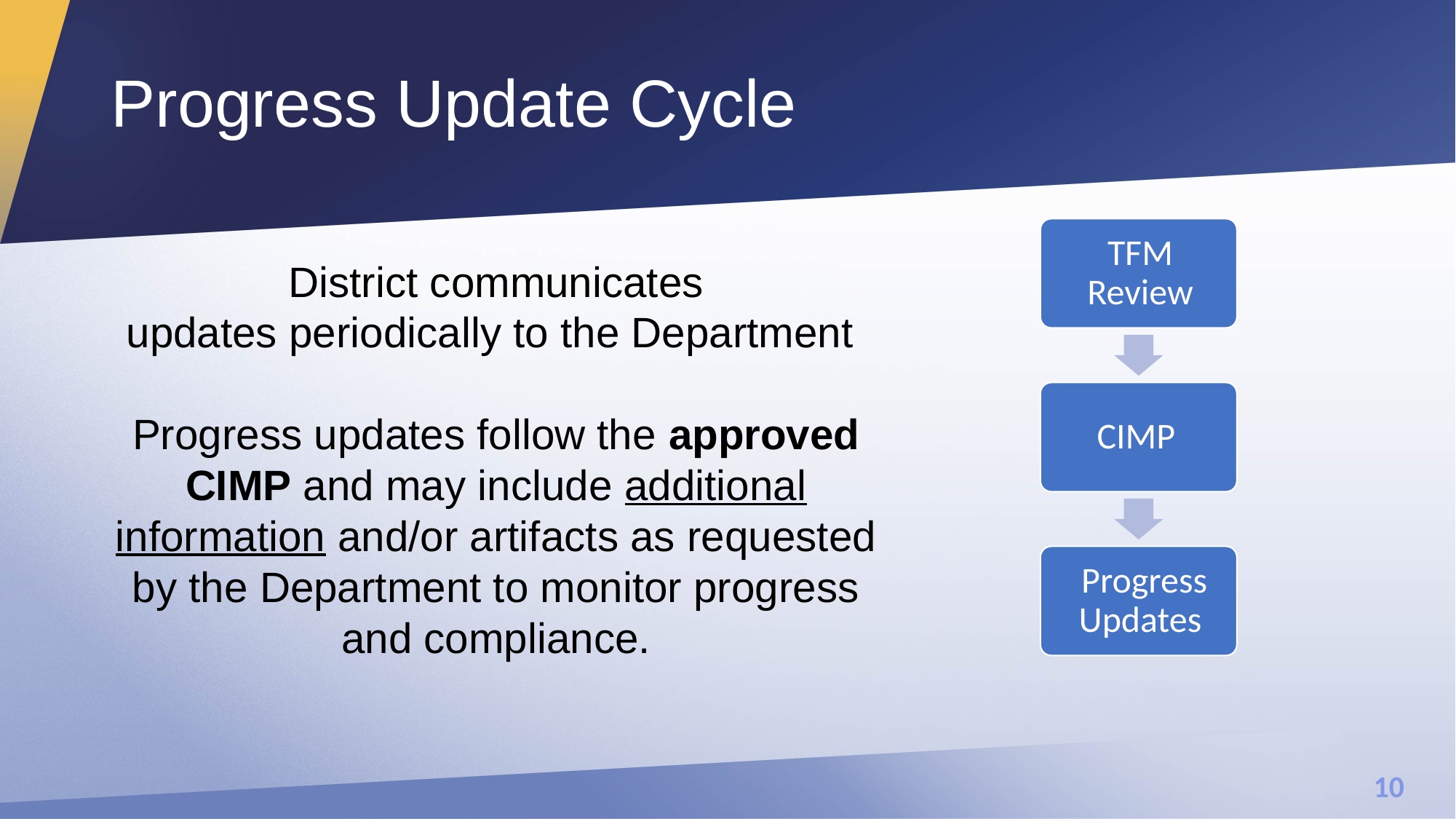

# Progress Update Cycle
TFM Review

CIMP

 Progress Updates
District communicates updates periodically to the Department

Progress updates follow the approved CIMP and may include additional information and/or artifacts as requested by the Department to monitor progress and compliance.